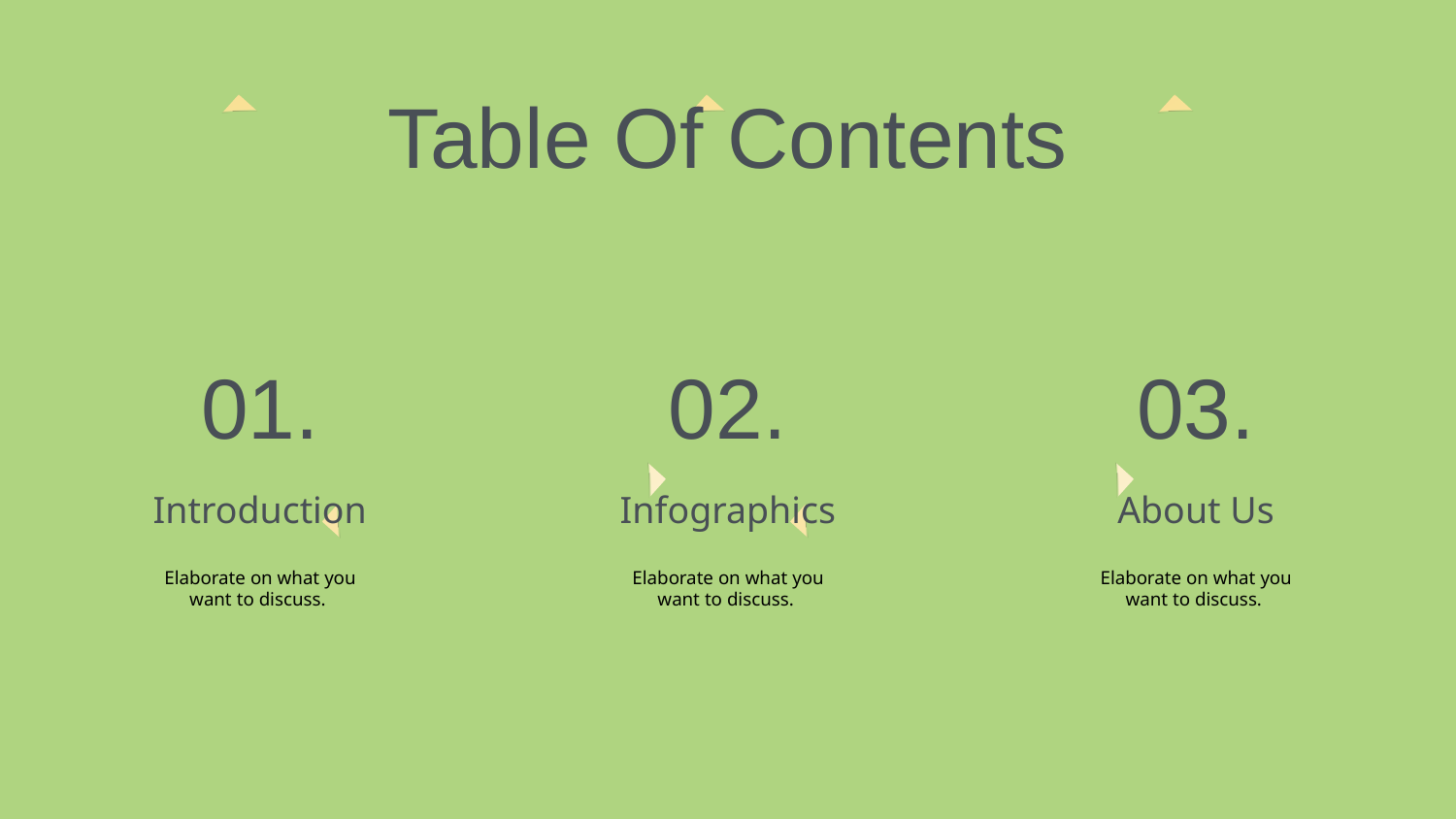

Table Of Contents

01.
02.
03.
Introduction
Infographics
About Us
Elaborate on what you want to discuss.
Elaborate on what you want to discuss.
Elaborate on what you want to discuss.